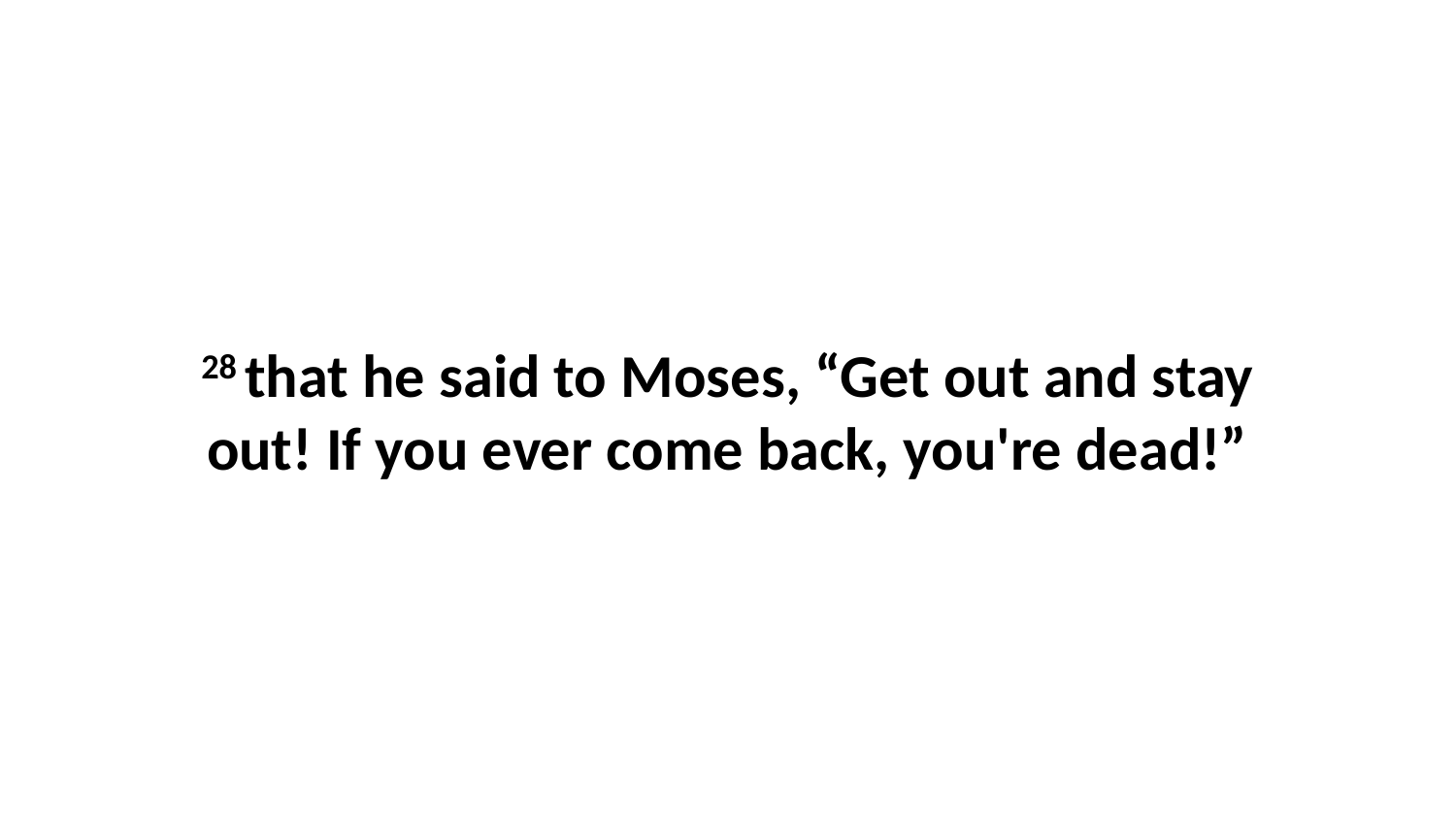

28 that he said to Moses, “Get out and stay out! If you ever come back, you're dead!”